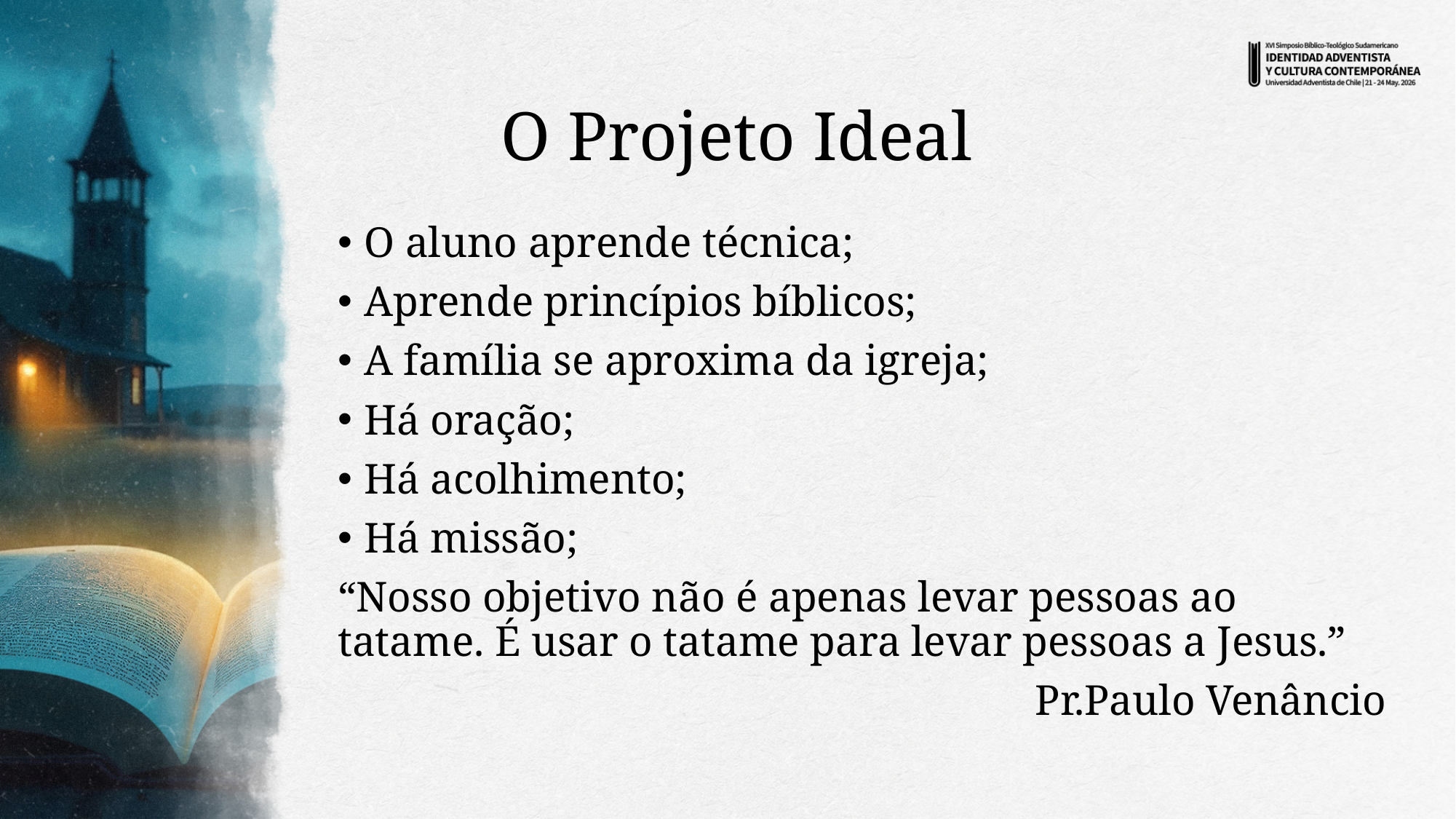

# O Projeto Ideal
O aluno aprende técnica;
Aprende princípios bíblicos;
A família se aproxima da igreja;
Há oração;
Há acolhimento;
Há missão;
“Nosso objetivo não é apenas levar pessoas ao tatame. É usar o tatame para levar pessoas a Jesus.”
                                                                 Pr.Paulo Venâncio